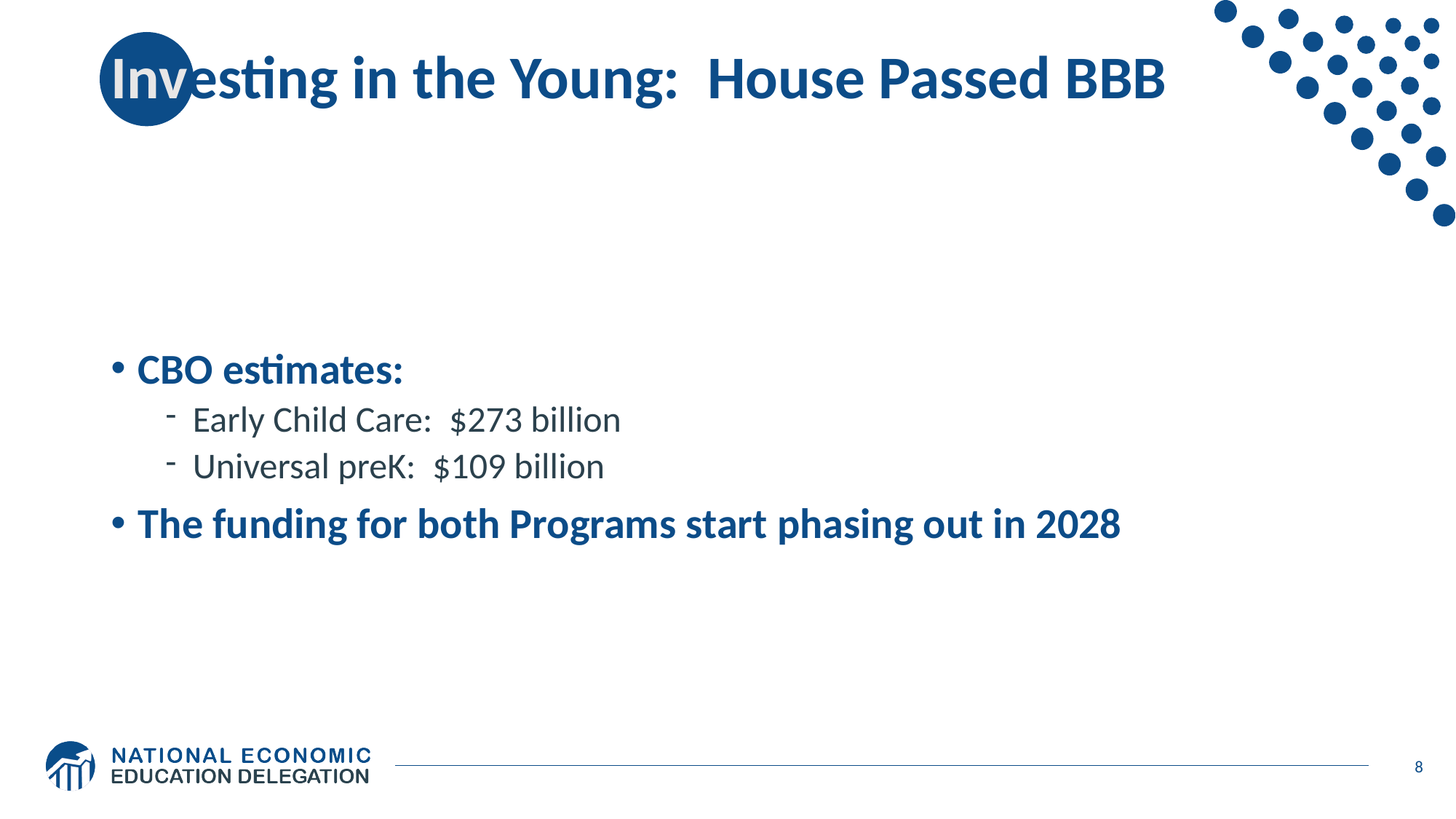

# Investing in the Young:  House Passed BBB
CBO estimates:
Early Child Care:  $273 billion
Universal preK:  $109 billion
The funding for both Programs start phasing out in 2028
8